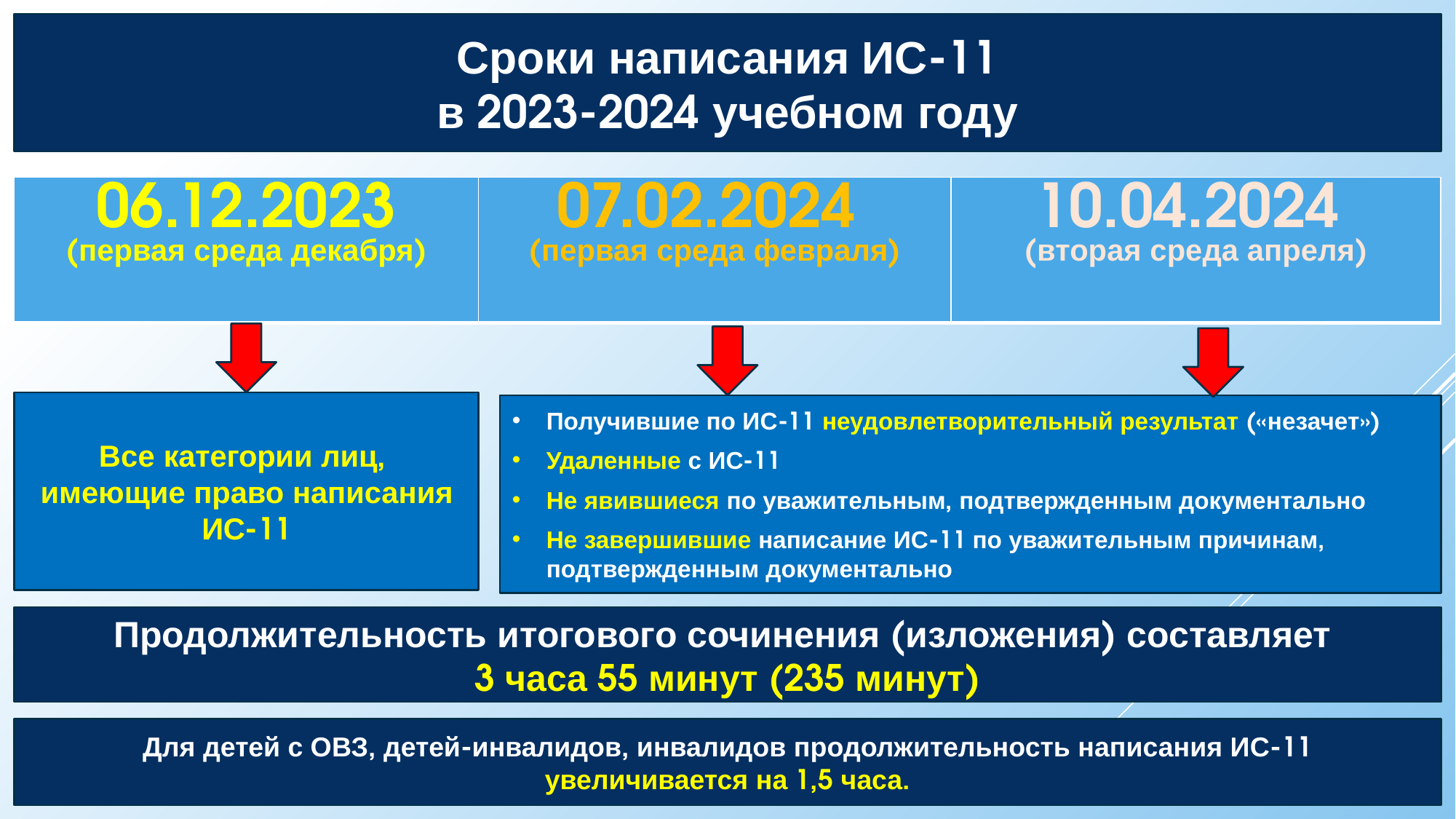

Сроки написания ИС-11
в 2023-2024 учебном году
| 06.12.2023 (первая среда декабря) | 07.02.2024 (первая среда февраля) | 10.04.2024 (вторая среда апреля) |
| --- | --- | --- |

Все категории лиц,  имеющие право написания ИС-11
Получившие по ИС-11 неудовлетворительный результат («незачет»)
Удаленные с ИС-11
Не явившиеся по уважительным, подтвержденным документально
Не завершившие написание ИС-11 по уважительным причинам, подтвержденным документально
Продолжительность итогового сочинения (изложения) составляет
3 часа 55 минут (235 минут)
Для детей с ОВЗ, детей-инвалидов, инвалидов продолжительность написания ИС-11
увеличивается на 1,5 часа.